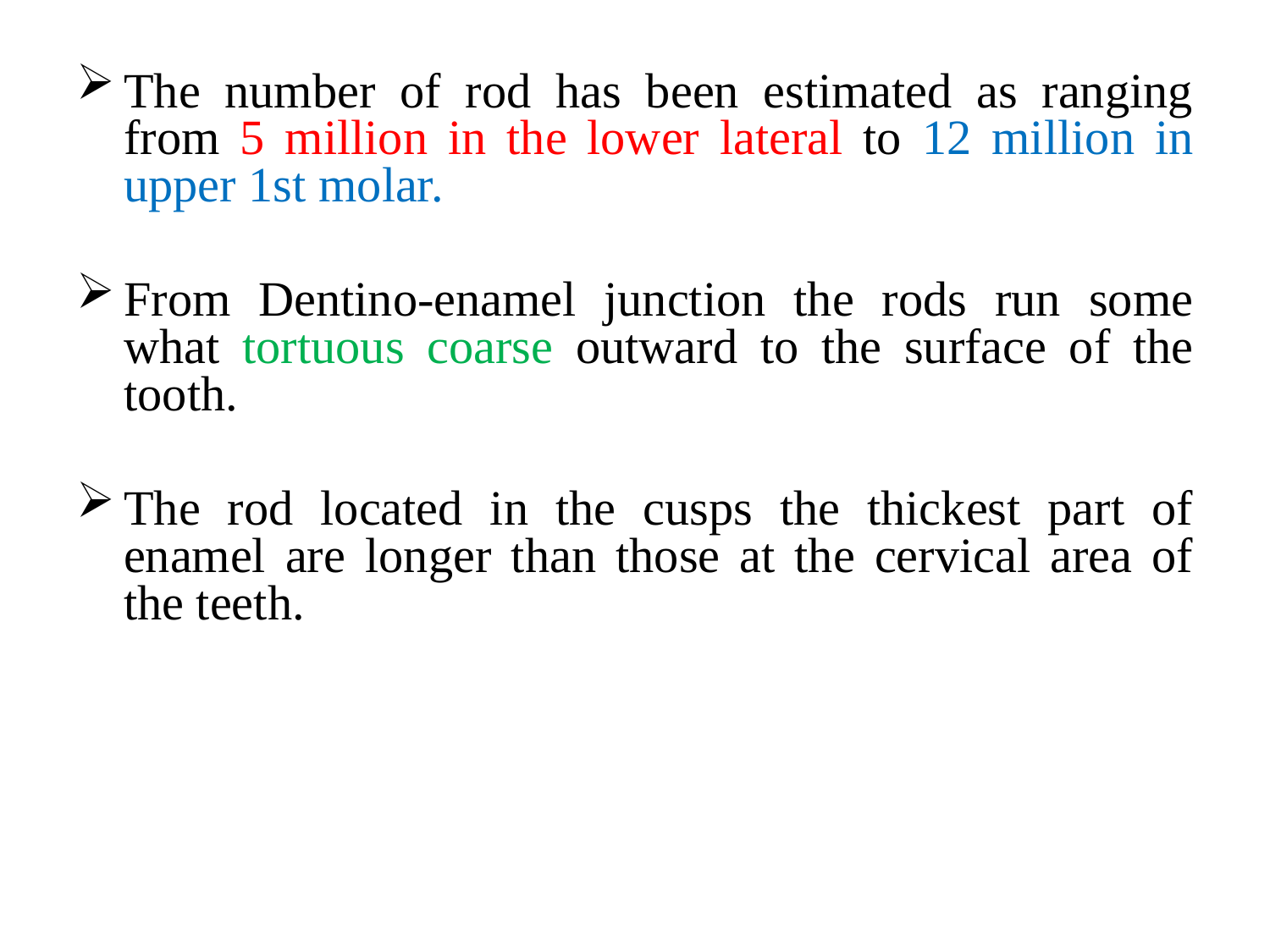

The number of rod has been estimated as ranging from 5 million in the lower lateral to 12 million in upper 1st molar.

From Dentino-enamel junction the rods run some what tortuous coarse outward to the surface of the tooth.

The rod located in the cusps the thickest part of enamel are longer than those at the cervical area of the teeth.